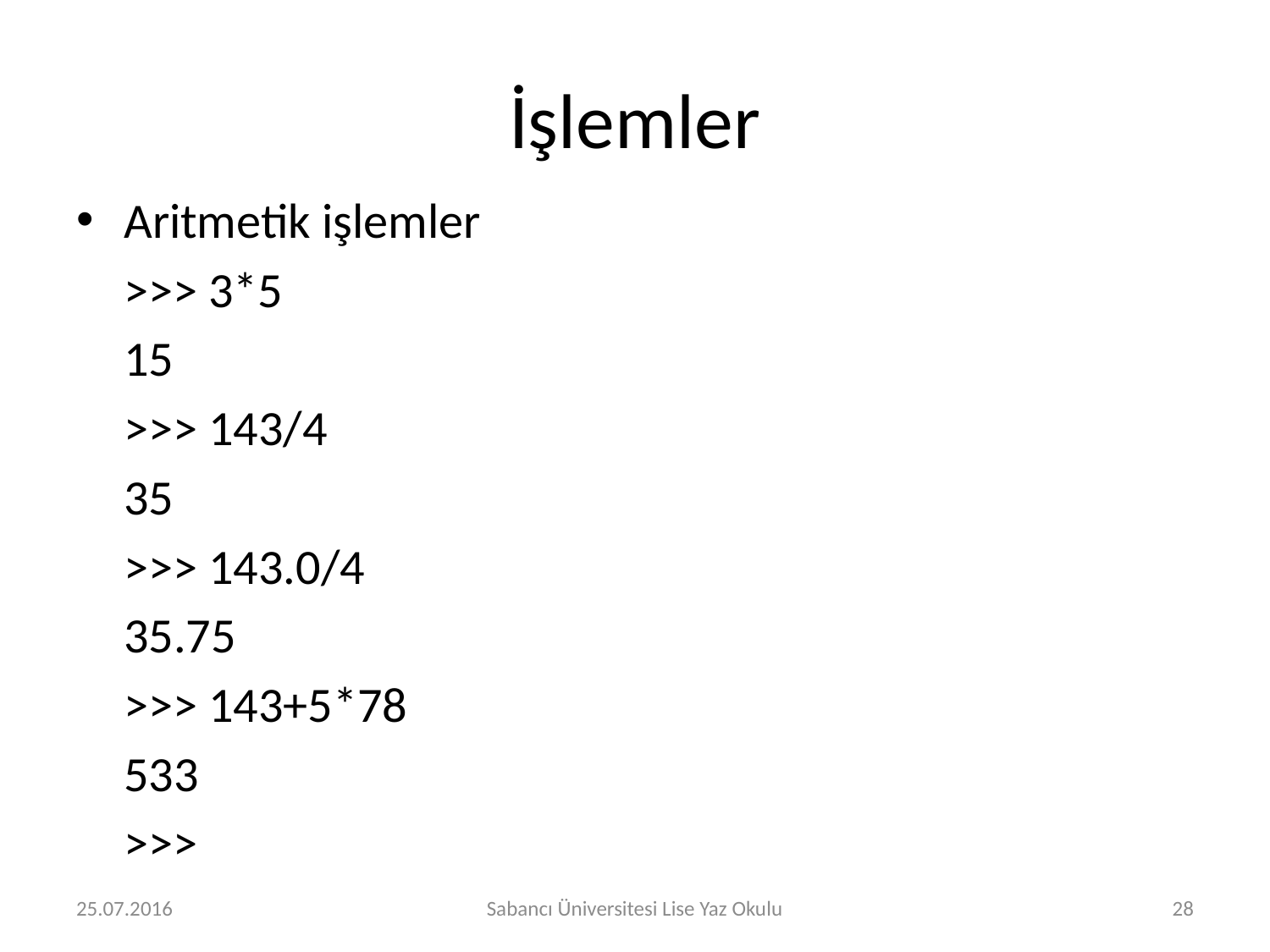

# İşlemler
Aritmetik işlemler
	>>> 3*5
	15
	>>> 143/4
	35
	>>> 143.0/4
	35.75
	>>> 143+5*78
	533
	>>>
25.07.2016
Sabancı Üniversitesi Lise Yaz Okulu
28